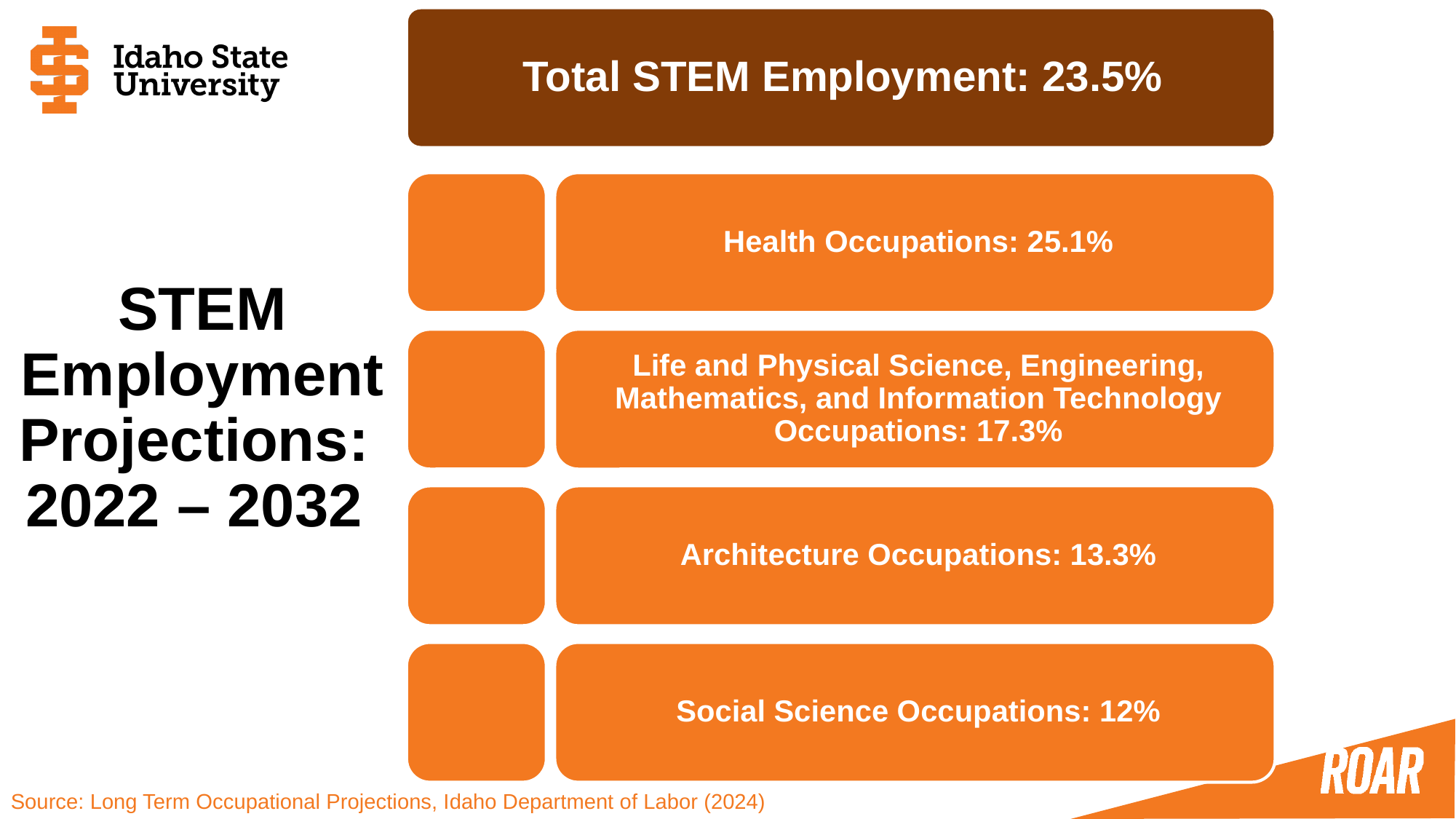

Total STEM Employment: 23.5%
Health Occupations: 25.1%
Life and Physical Science, Engineering, Mathematics, and Information Technology Occupations: 17.3%
Architecture Occupations: 13.3%
Social Science Occupations: 12%
# STEM Employment Projections: 2022 – 2032
Source: Long Term Occupational Projections, Idaho Department of Labor (2024)